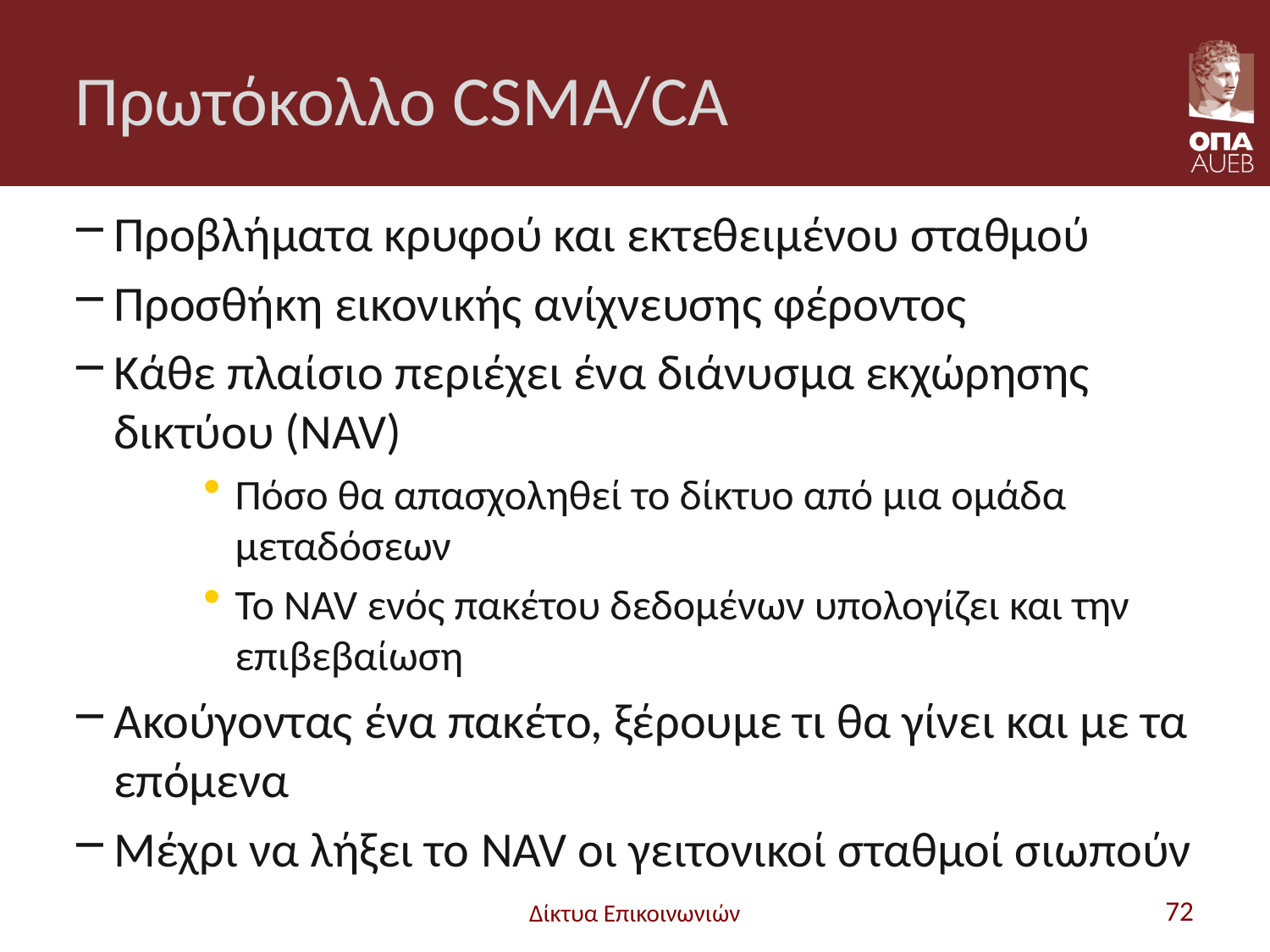

# Πρωτόκολλο CSMA/CA
Προβλήματα κρυφού και εκτεθειμένου σταθμού
Προσθήκη εικονικής ανίχνευσης φέροντος
Κάθε πλαίσιο περιέχει ένα διάνυσμα εκχώρησης δικτύου (NAV)
Πόσο θα απασχοληθεί το δίκτυο από μια ομάδα μεταδόσεων
Το NAV ενός πακέτου δεδομένων υπολογίζει και την επιβεβαίωση
Ακούγοντας ένα πακέτο, ξέρουμε τι θα γίνει και με τα επόμενα
Μέχρι να λήξει το NAV οι γειτονικοί σταθμοί σιωπούν
Δίκτυα Επικοινωνιών
72